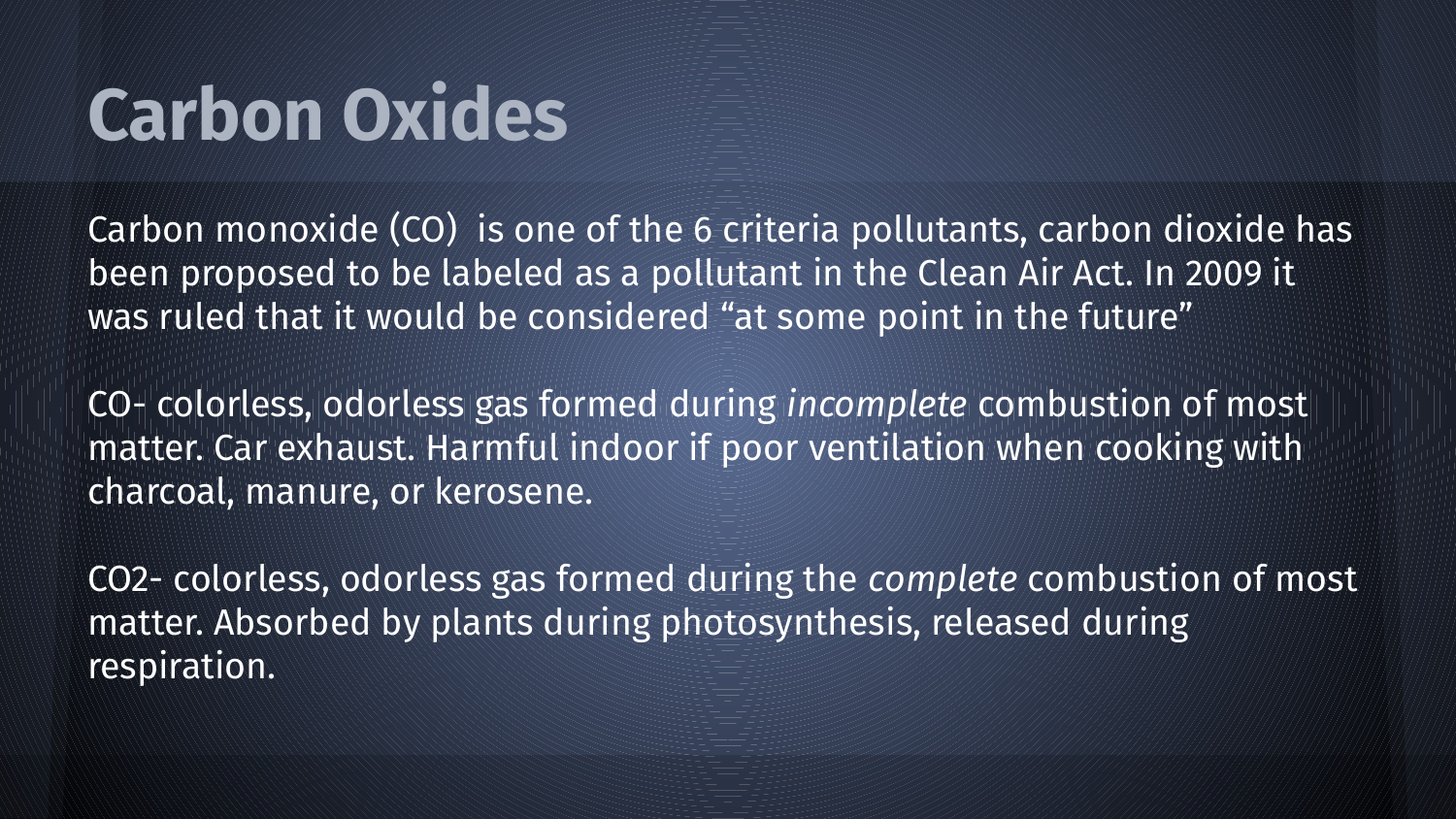

# Carbon Oxides
Carbon monoxide (CO)  is one of the 6 criteria pollutants, carbon dioxide has been proposed to be labeled as a pollutant in the Clean Air Act. In 2009 it was ruled that it would be considered “at some point in the future”

CO- colorless, odorless gas formed during incomplete combustion of most matter. Car exhaust. Harmful indoor if poor ventilation when cooking with charcoal, manure, or kerosene.

CO2- colorless, odorless gas formed during the complete combustion of most matter. Absorbed by plants during photosynthesis, released during respiration.